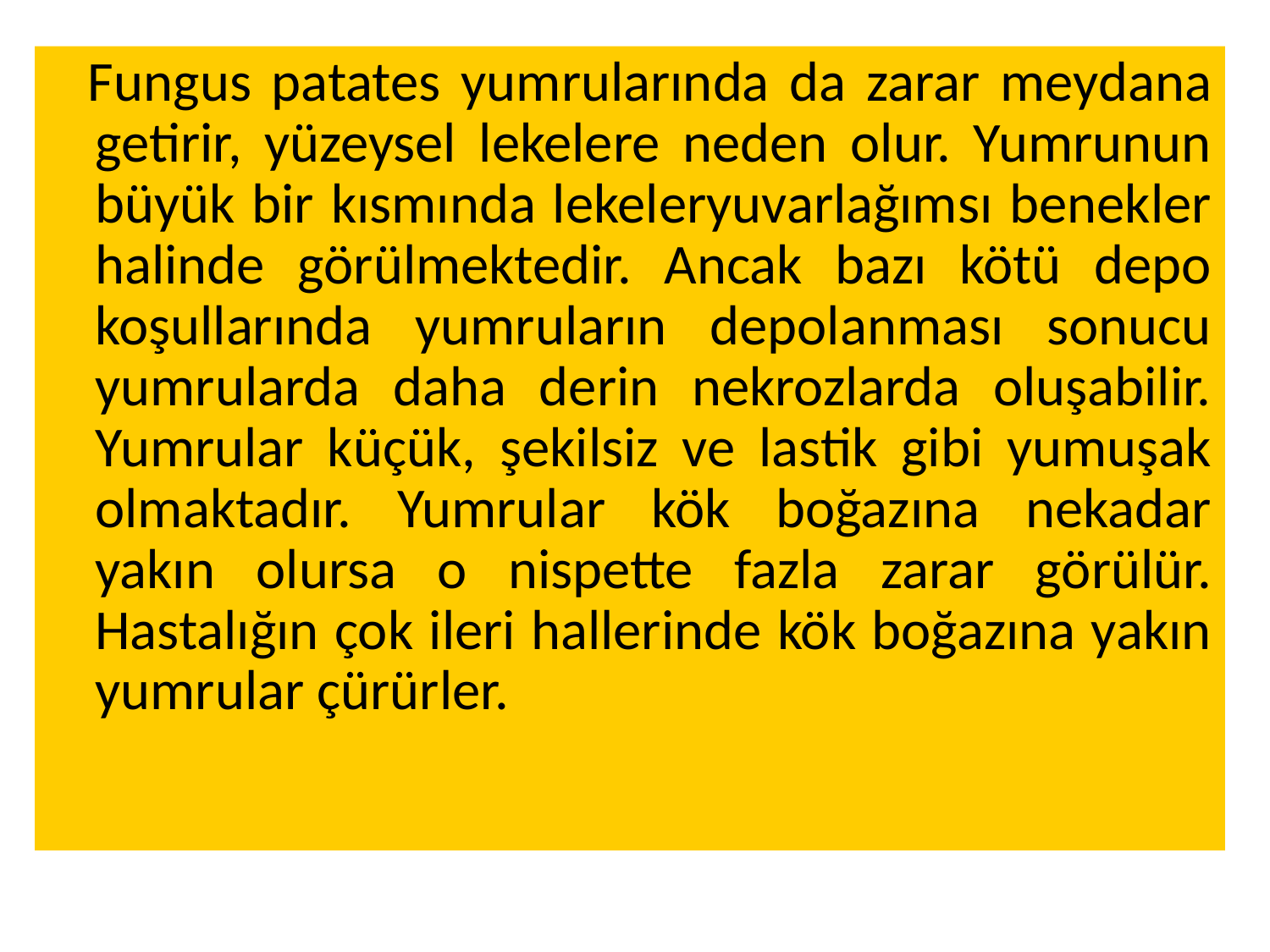

Fungus patates yumrularında da zarar meydana getirir, yüzeysel lekelere neden olur. Yumrunun büyük bir kısmında lekeleryuvarlağımsı benekler halinde görülmektedir. Ancak bazı kötü depo koşullarında yumruların depolanması sonucu yumrularda daha derin nekrozlarda oluşabilir. Yumrular küçük, şekilsiz ve lastik gibi yumuşak olmaktadır. Yumrular kök boğazına nekadar yakın olursa o nispette fazla zarar görülür. Hastalığın çok ileri hallerinde kök boğazına yakın yumrular çürürler.